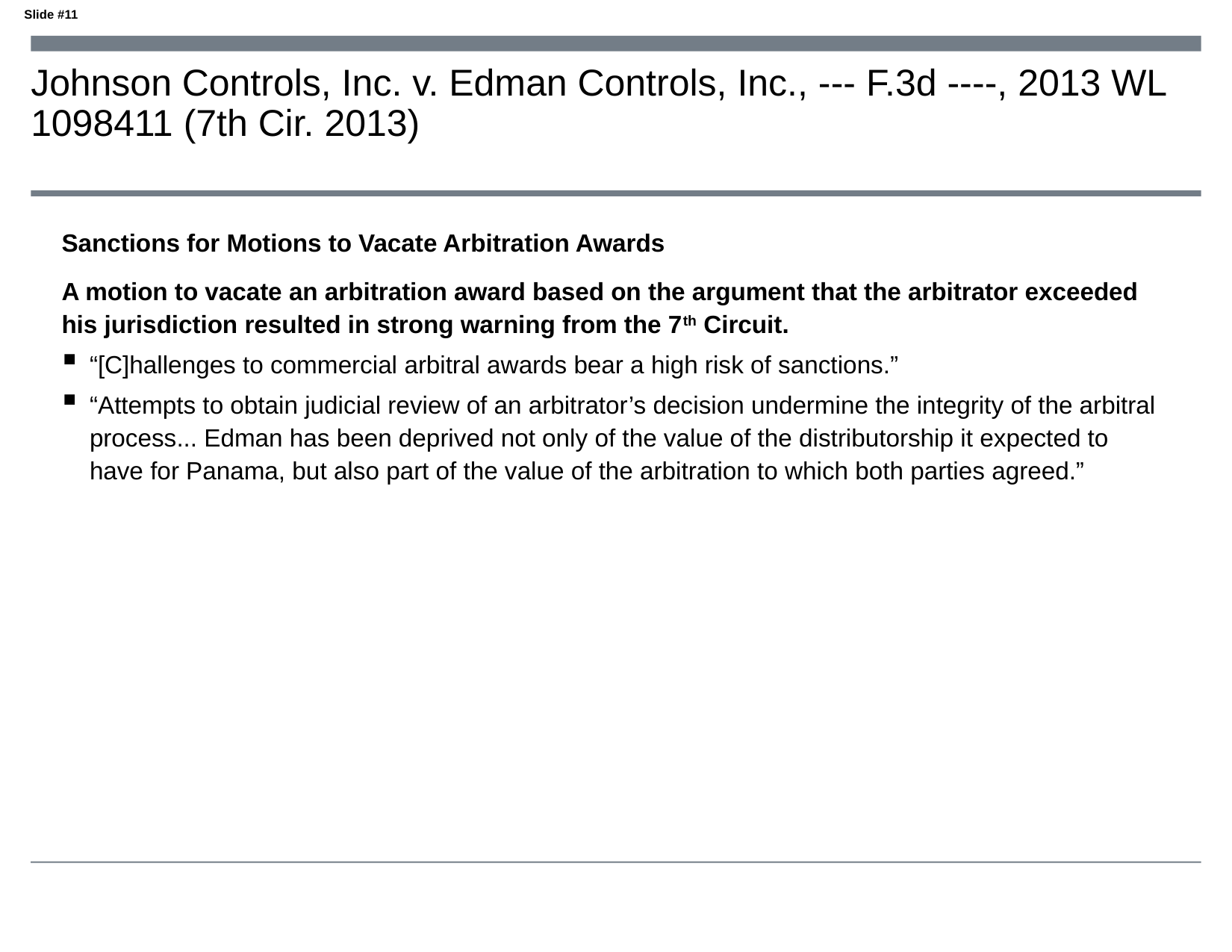

# Johnson Controls, Inc. v. Edman Controls, Inc., --- F.3d ----, 2013 WL 1098411 (7th Cir. 2013)
Sanctions for Motions to Vacate Arbitration Awards
A motion to vacate an arbitration award based on the argument that the arbitrator exceeded his jurisdiction resulted in strong warning from the 7th Circuit.
“[C]hallenges to commercial arbitral awards bear a high risk of sanctions.”
“Attempts to obtain judicial review of an arbitrator’s decision undermine the integrity of the arbitral process... Edman has been deprived not only of the value of the distributorship it expected to have for Panama, but also part of the value of the arbitration to which both parties agreed.”